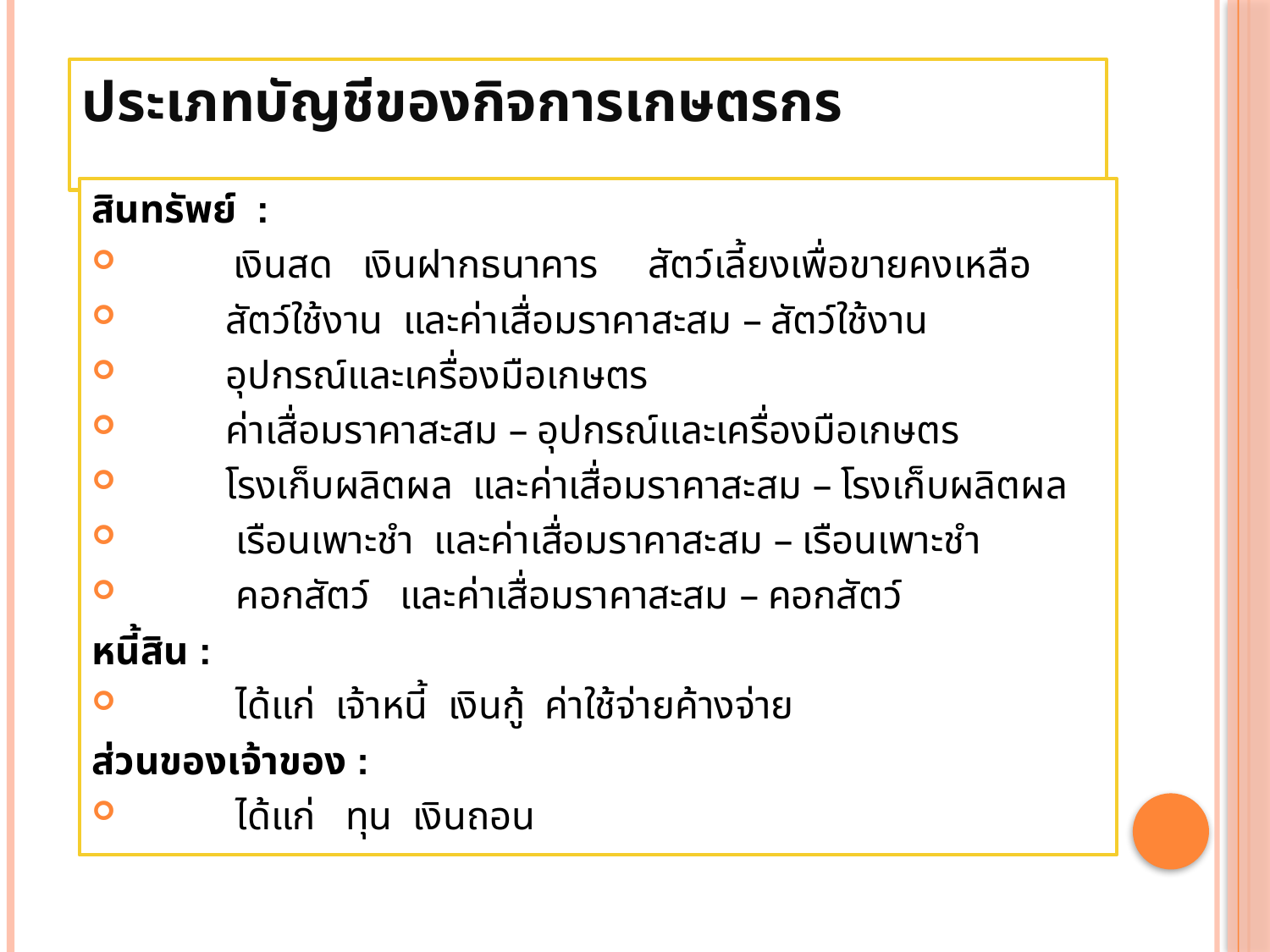

# ประเภทบัญชีของกิจการเกษตรกร
สินทรัพย์  :
         	เงินสด   เงินฝากธนาคาร     สัตว์เลี้ยงเพื่อขายคงเหลือ
          สัตว์ใช้งาน  และค่าเสื่อมราคาสะสม – สัตว์ใช้งาน
          อุปกรณ์และเครื่องมือเกษตร
          ค่าเสื่อมราคาสะสม – อุปกรณ์และเครื่องมือเกษตร
          โรงเก็บผลิตผล  และค่าเสื่อมราคาสะสม – โรงเก็บผลิตผล
           เรือนเพาะชำ  และค่าเสื่อมราคาสะสม – เรือนเพาะชำ
           คอกสัตว์   และค่าเสื่อมราคาสะสม – คอกสัตว์
หนี้สิน :
           ได้แก่  เจ้าหนี้  เงินกู้  ค่าใช้จ่ายค้างจ่าย
ส่วนของเจ้าของ :
           ได้แก่   ทุน  เงินถอน